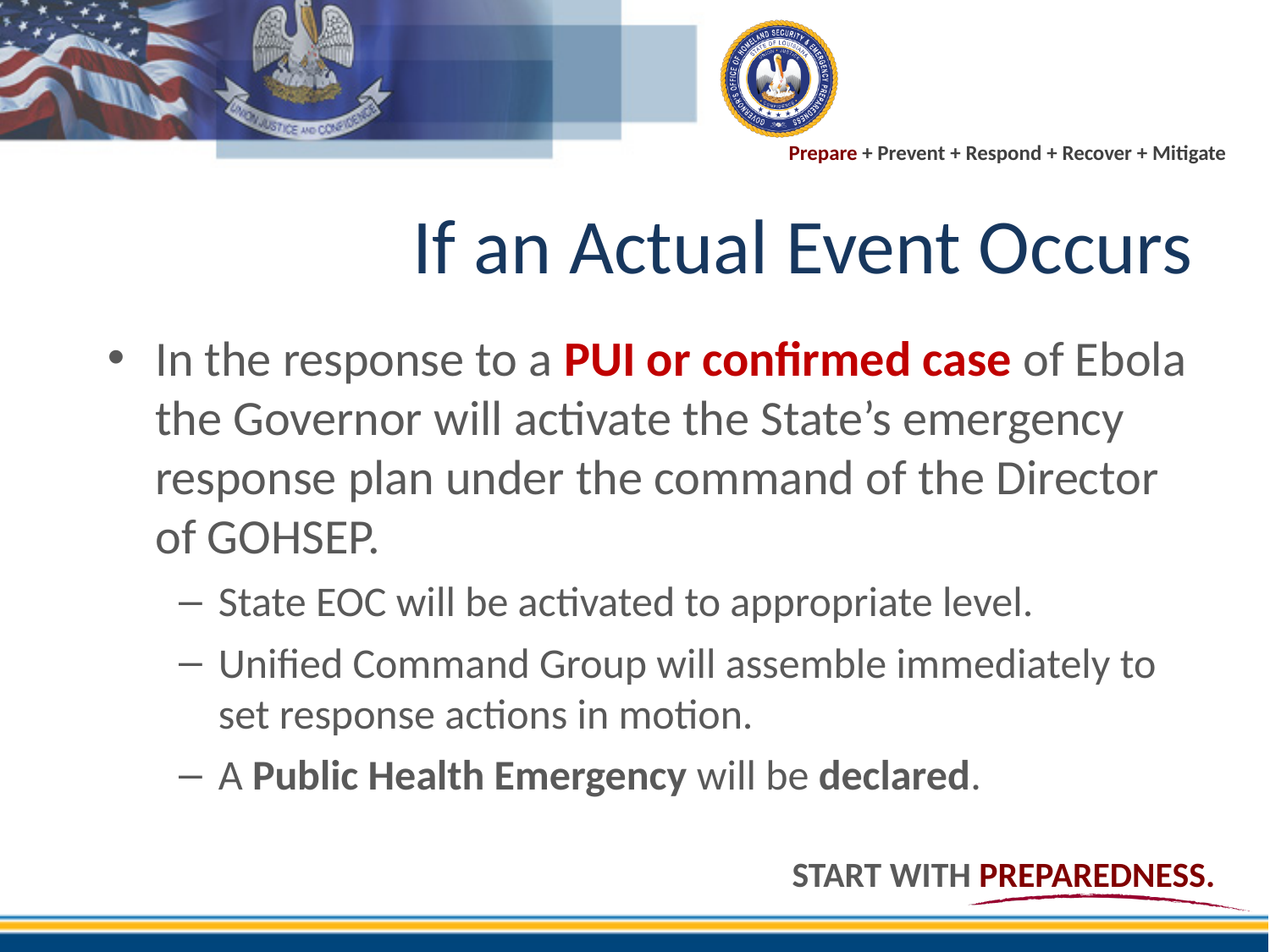

# If an Actual Event Occurs
In the response to a PUI or confirmed case of Ebola the Governor will activate the State’s emergency response plan under the command of the Director of GOHSEP.
State EOC will be activated to appropriate level.
Unified Command Group will assemble immediately to set response actions in motion.
A Public Health Emergency will be declared.